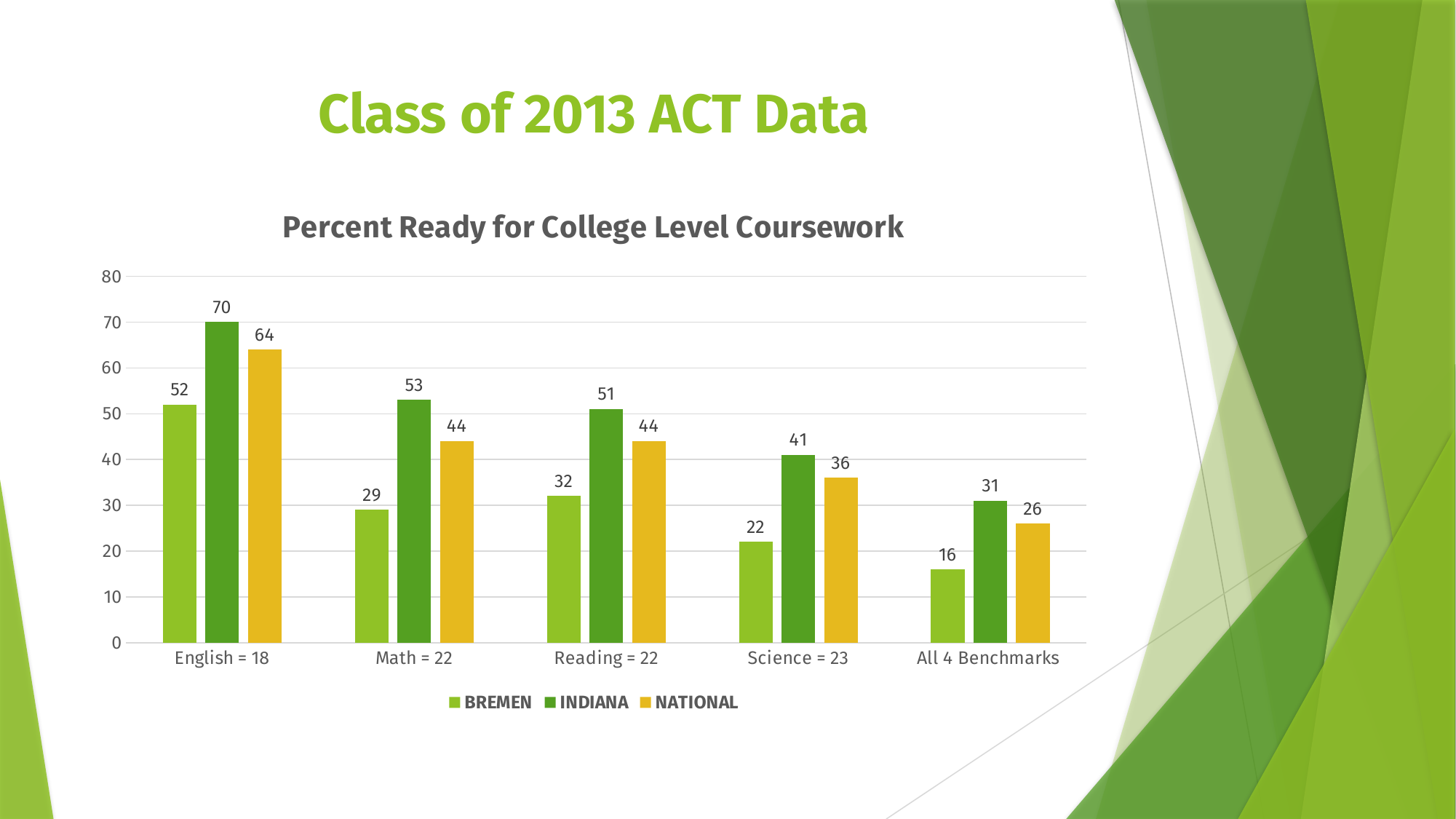

# Class of 2013 ACT Data

### Chart: Percent Ready for College Level Coursework

| Category | BREMEN | INDIANA | NATIONAL |
|---|---|---|---|
| English = 18 | 52.0 | 70.0 | 64.0 |
| Math = 22 | 29.0 | 53.0 | 44.0 |
| Reading = 22 | 32.0 | 51.0 | 44.0 |
| Science = 23 | 22.0 | 41.0 | 36.0 |
| All 4 Benchmarks  | 16.0 | 31.0 | 26.0 |